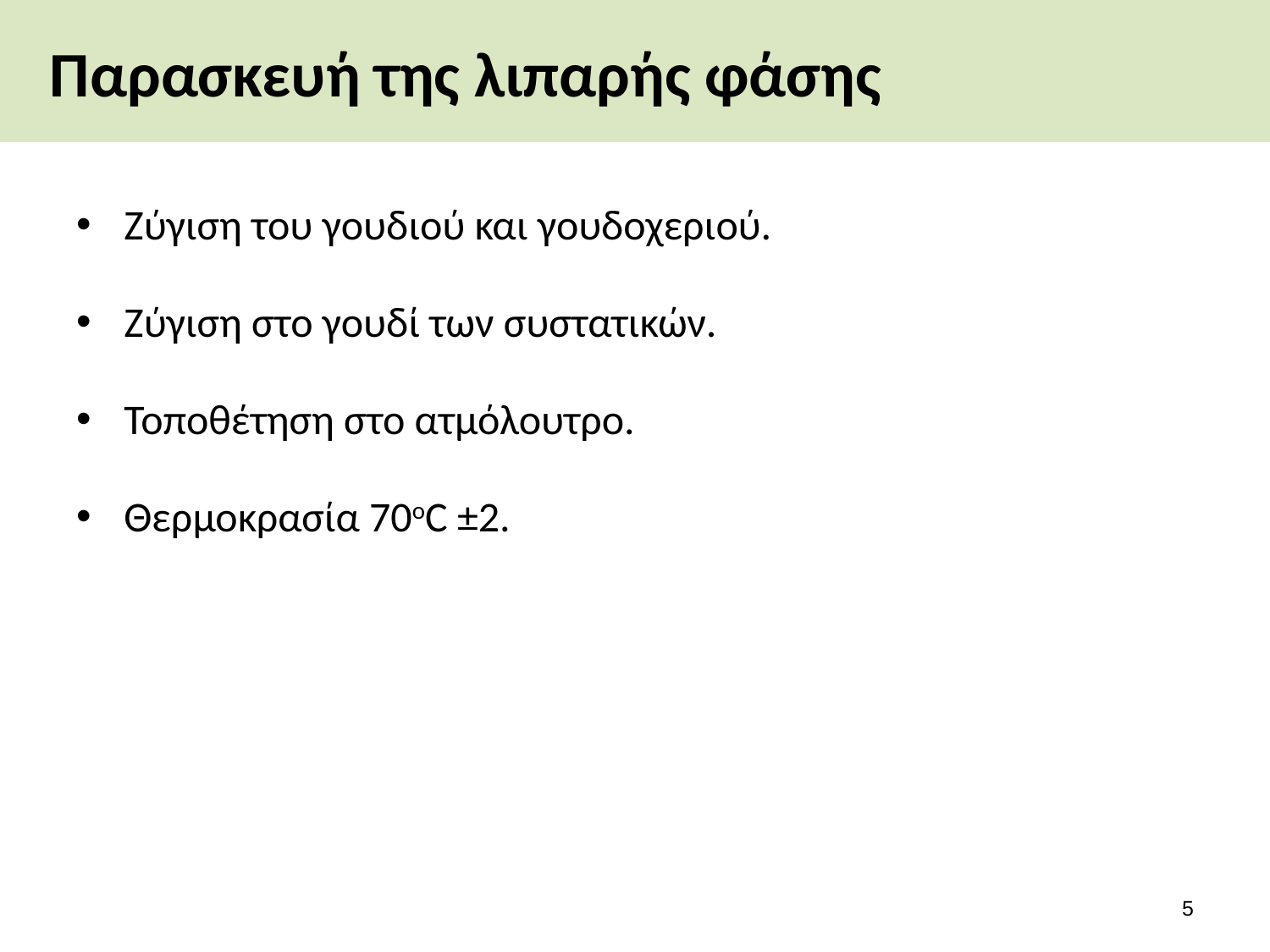

# Παρασκευή της λιπαρής φάσης
Ζύγιση του γουδιού και γουδοχεριού.
Ζύγιση στο γουδί των συστατικών.
Τοποθέτηση στο ατμόλουτρο.
Θερμοκρασία 70οC ±2.

5